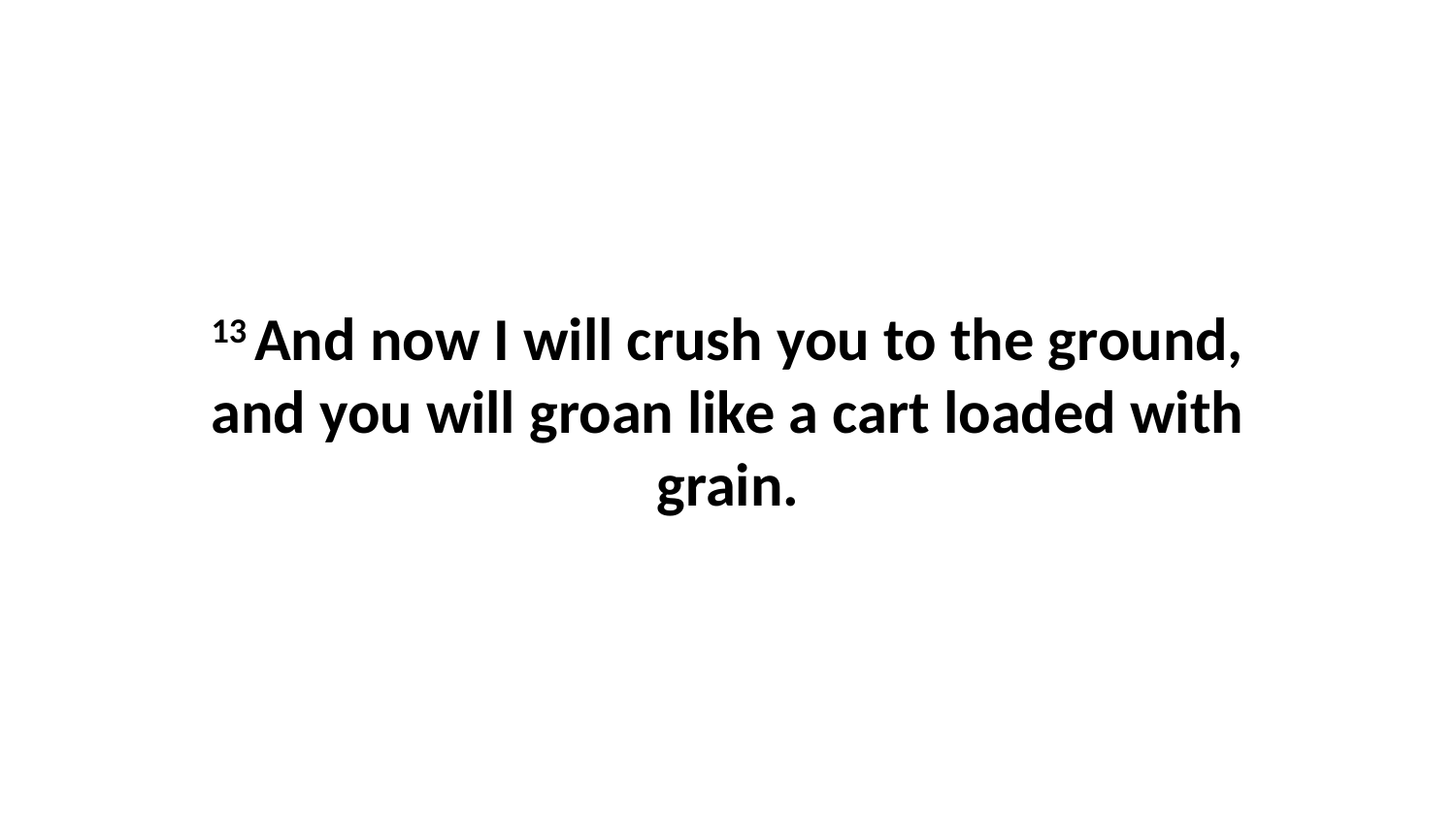

13 And now I will crush you to the ground, and you will groan like a cart loaded with grain.